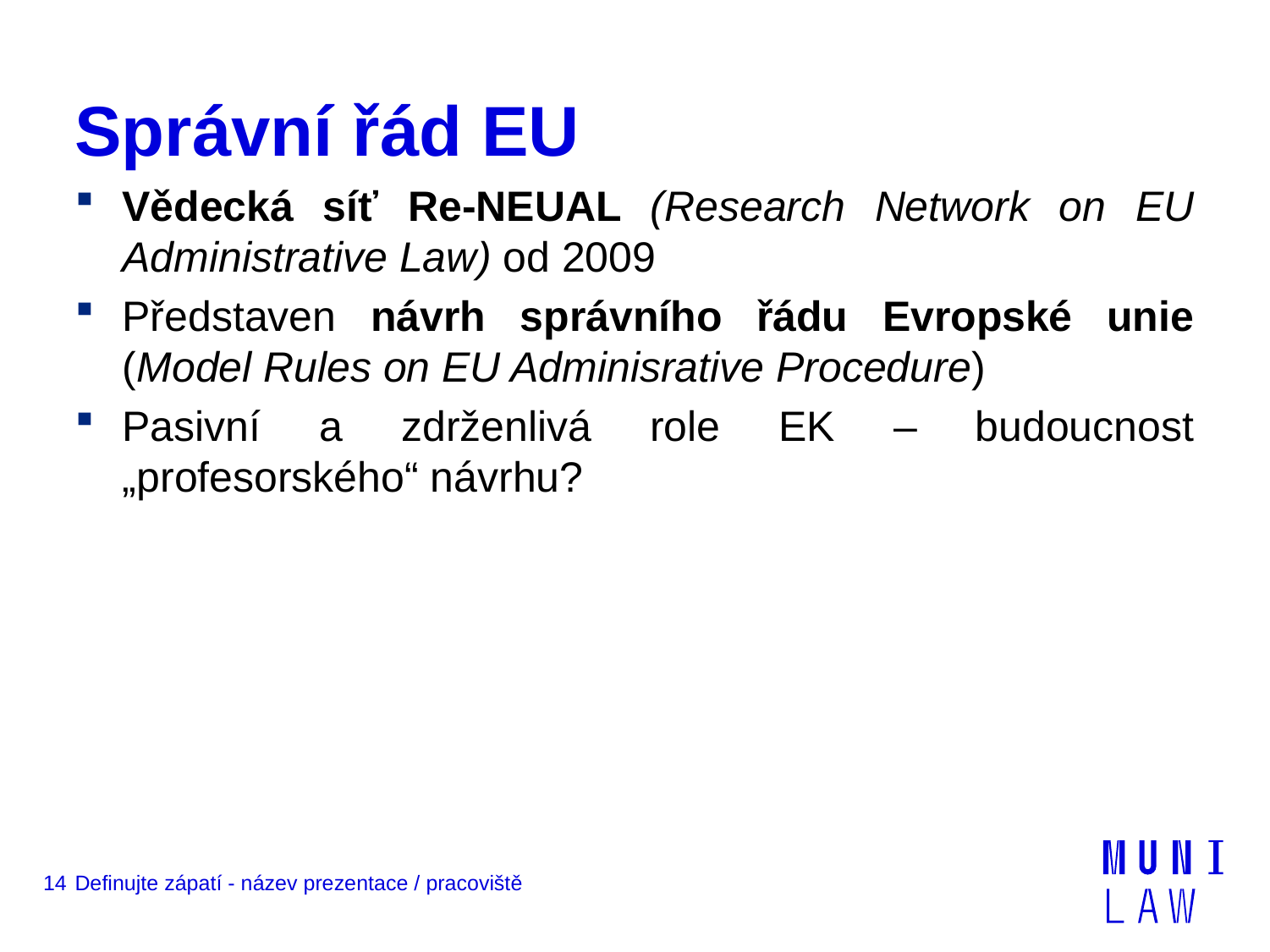

# Správní řád EU
Vědecká síť Re-NEUAL (Research Network on EU Administrative Law) od 2009
Představen návrh správního řádu Evropské unie (Model Rules on EU Adminisrative Procedure)
Pasivní a zdrženlivá role EK – budoucnost „profesorského“ návrhu?

14
Definujte zápatí - název prezentace / pracoviště